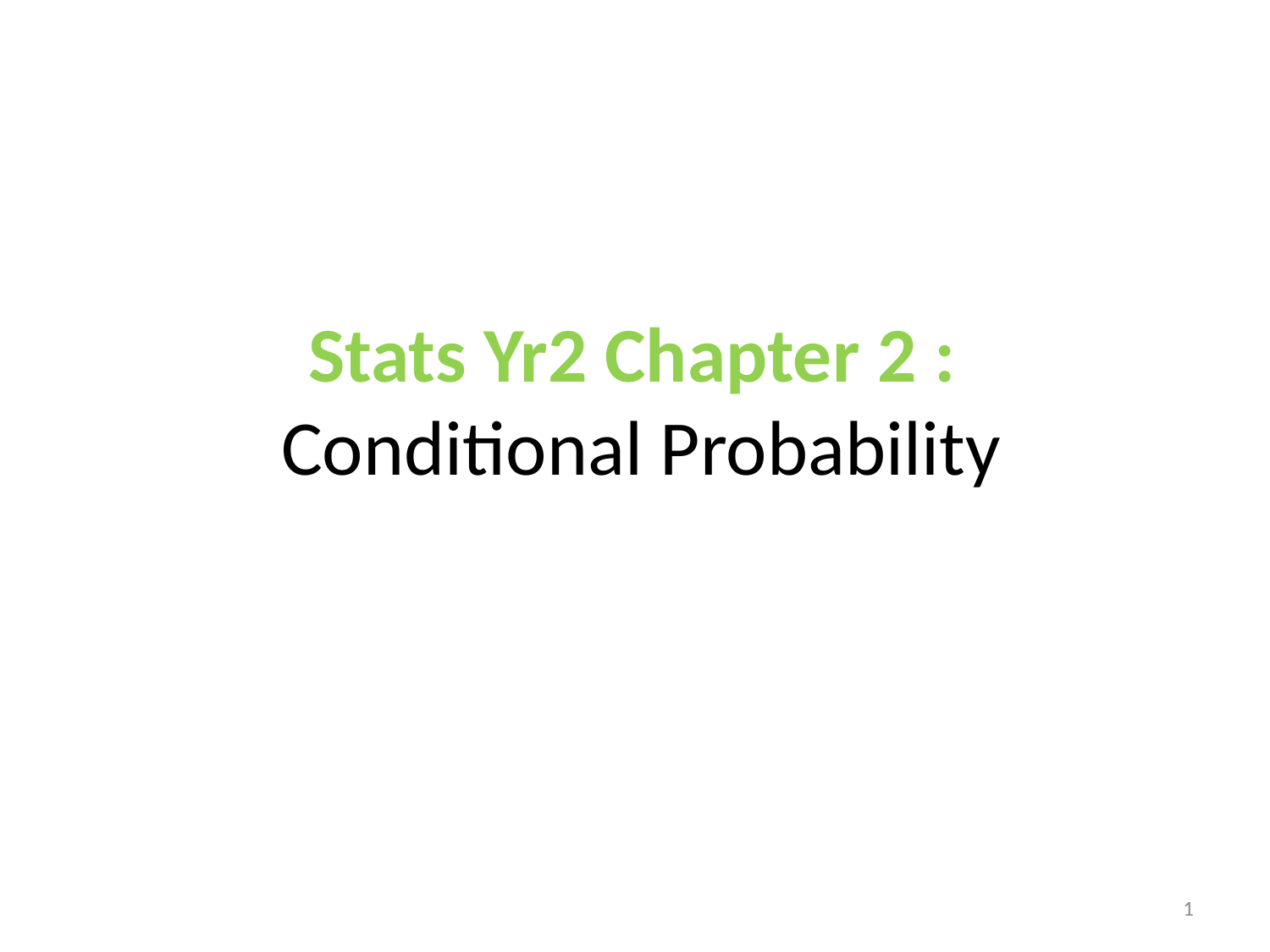

# Stats Yr2 Chapter 2 : Conditional Probability

1